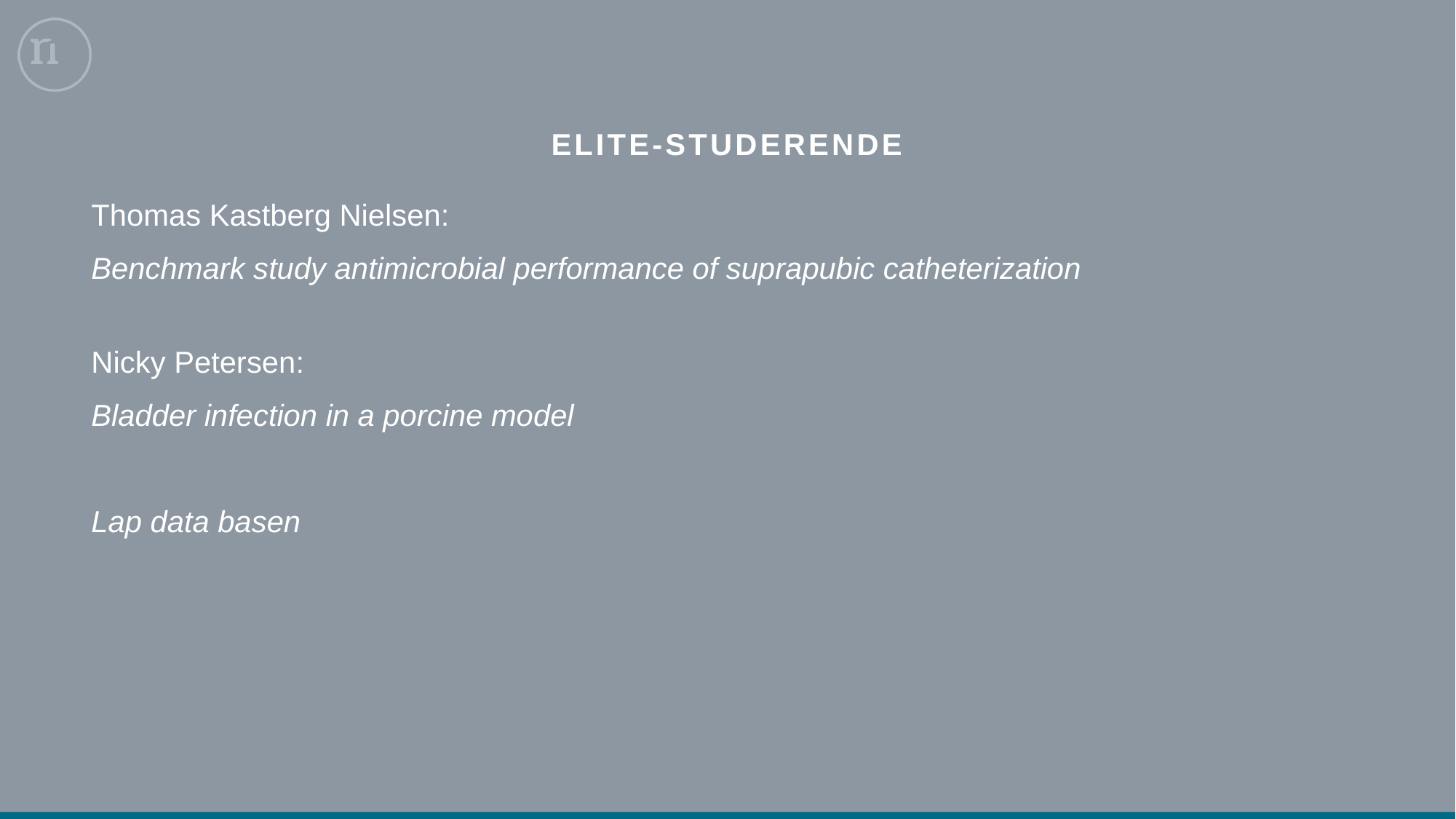

# Elite-studerende
Thomas Kastberg Nielsen:
Benchmark study antimicrobial performance of suprapubic catheterization

Nicky Petersen:
Bladder infection in a porcine model

Lap data basen